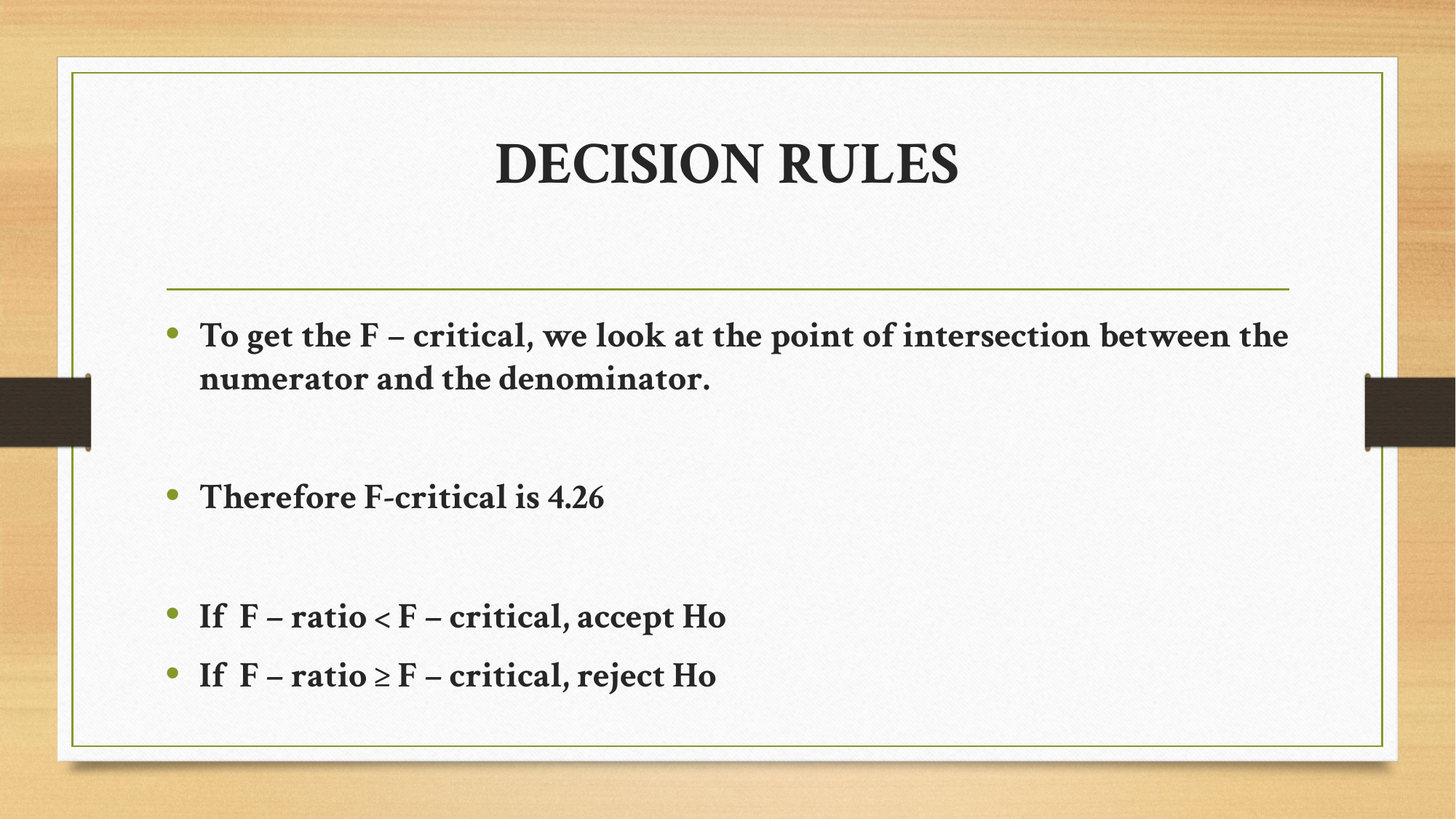

# DECISION RULES
To get the F – critical, we look at the point of intersection between the numerator and the denominator.

Therefore F-critical is 4.26

If  F – ratio < F – critical, accept Ho
If  F – ratio ≥ F – critical, reject Ho